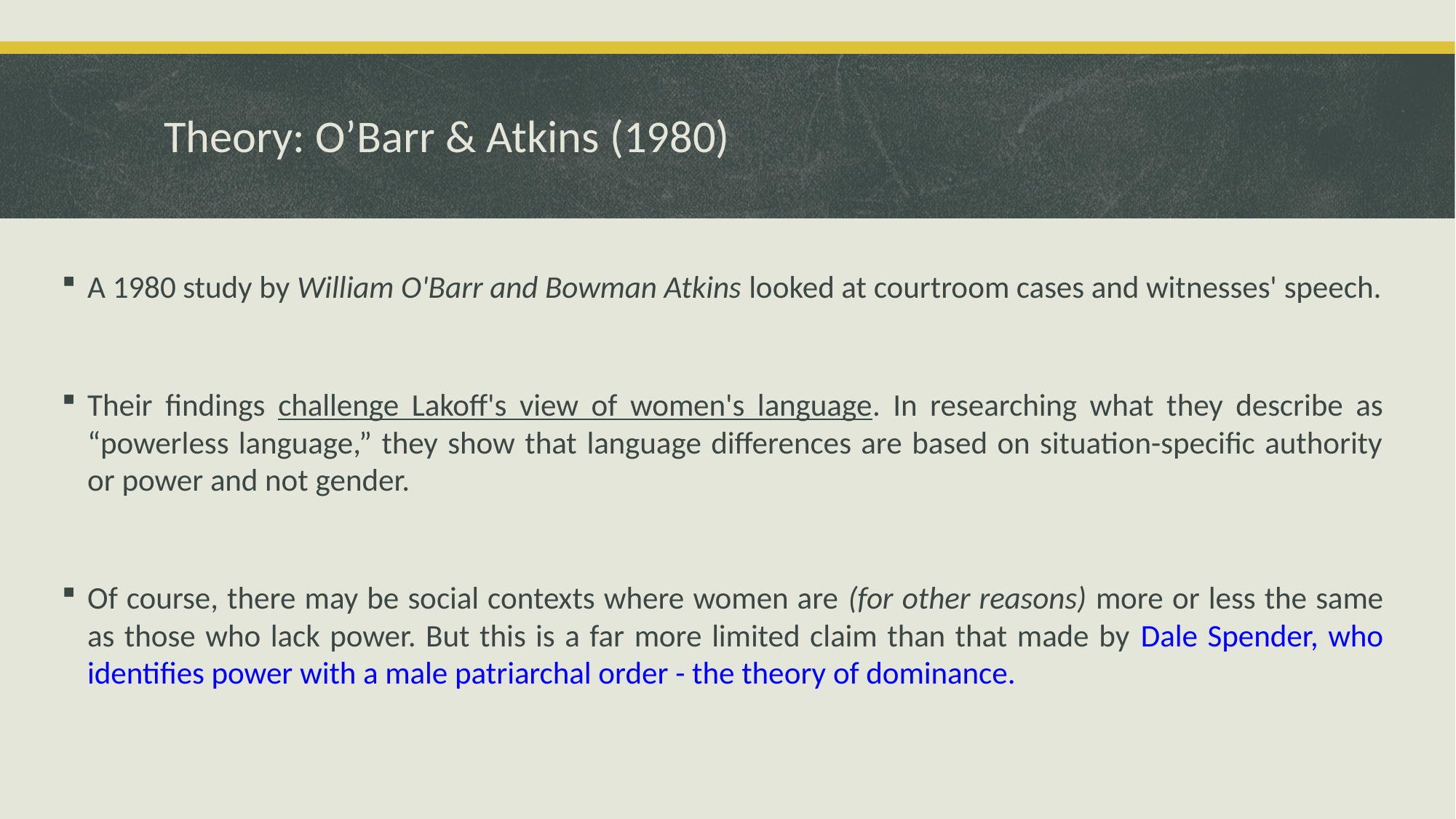

# Theory: O’Barr & Atkins (1980)
A 1980 study by William O'Barr and Bowman Atkins looked at courtroom cases and witnesses' speech.

Their findings challenge Lakoff's view of women's language. In researching what they describe as “powerless language,” they show that language differences are based on situation-specific authority or power and not gender.

Of course, there may be social contexts where women are (for other reasons) more or less the same as those who lack power. But this is a far more limited claim than that made by Dale Spender, who identifies power with a male patriarchal order - the theory of dominance.